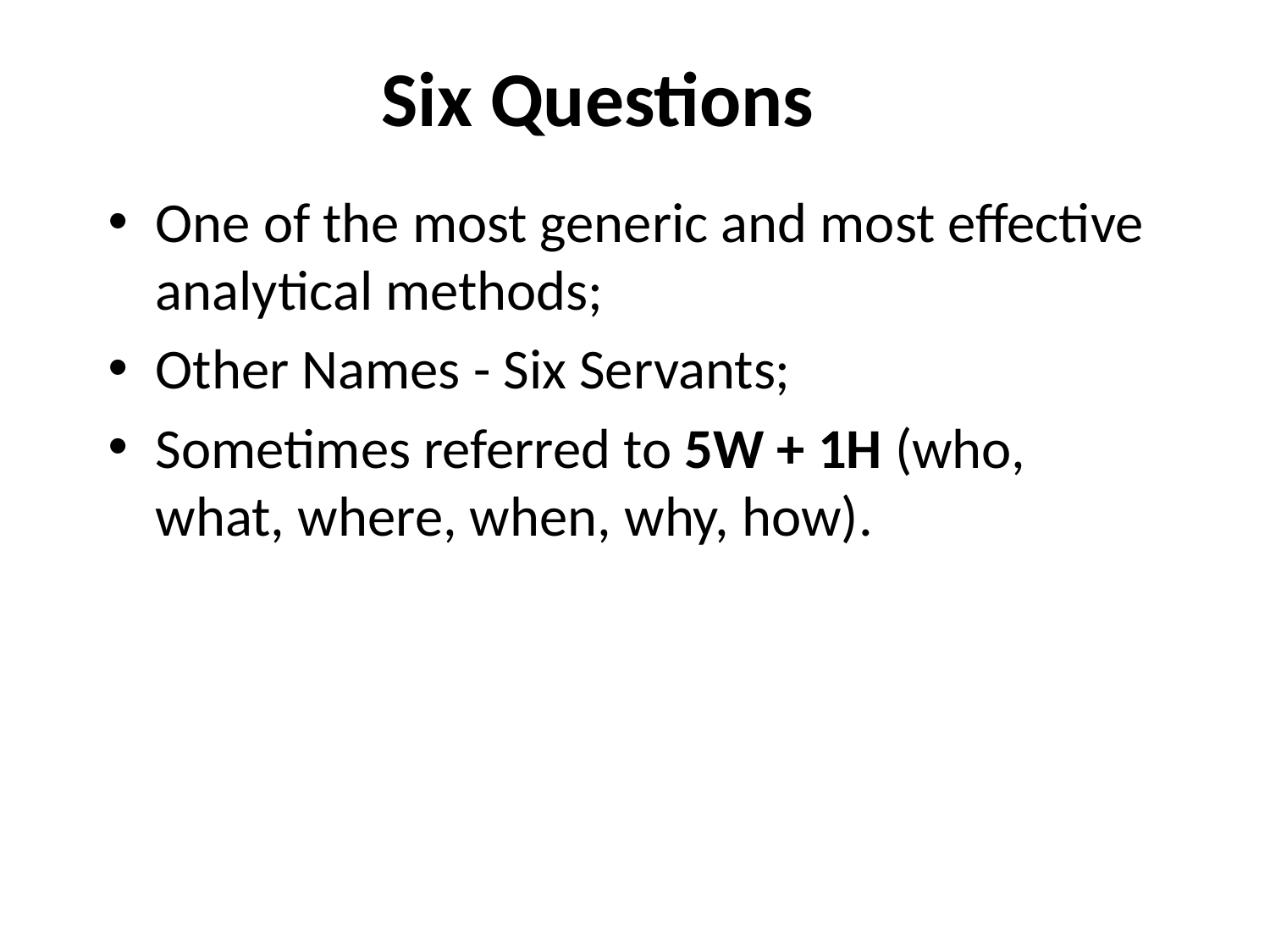

# Six Questions
One of the most generic and most effective analytical methods;
Other Names - Six Servants;
Sometimes referred to 5W + 1H (who, what, where, when, why, how).